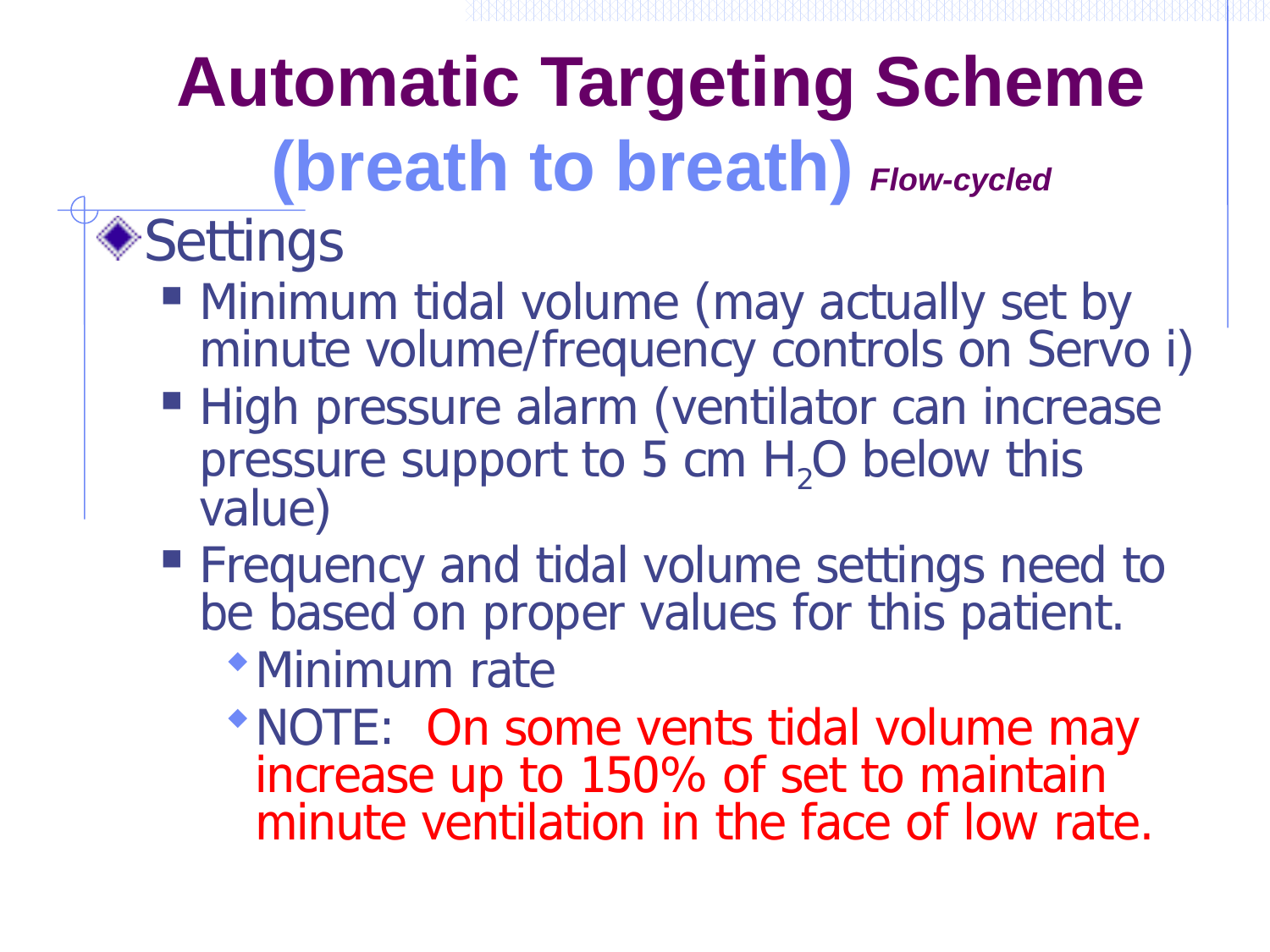

# Automatic Targeting Scheme (breath to breath) Flow-cycled
Settings
Minimum tidal volume (may actually set by minute volume/frequency controls on Servo i)
High pressure alarm (ventilator can increase pressure support to 5 cm H2O below this value)
Frequency and tidal volume settings need to be based on proper values for this patient.
Minimum rate
NOTE:  On some vents tidal volume may increase up to 150% of set to maintain minute ventilation in the face of low rate.